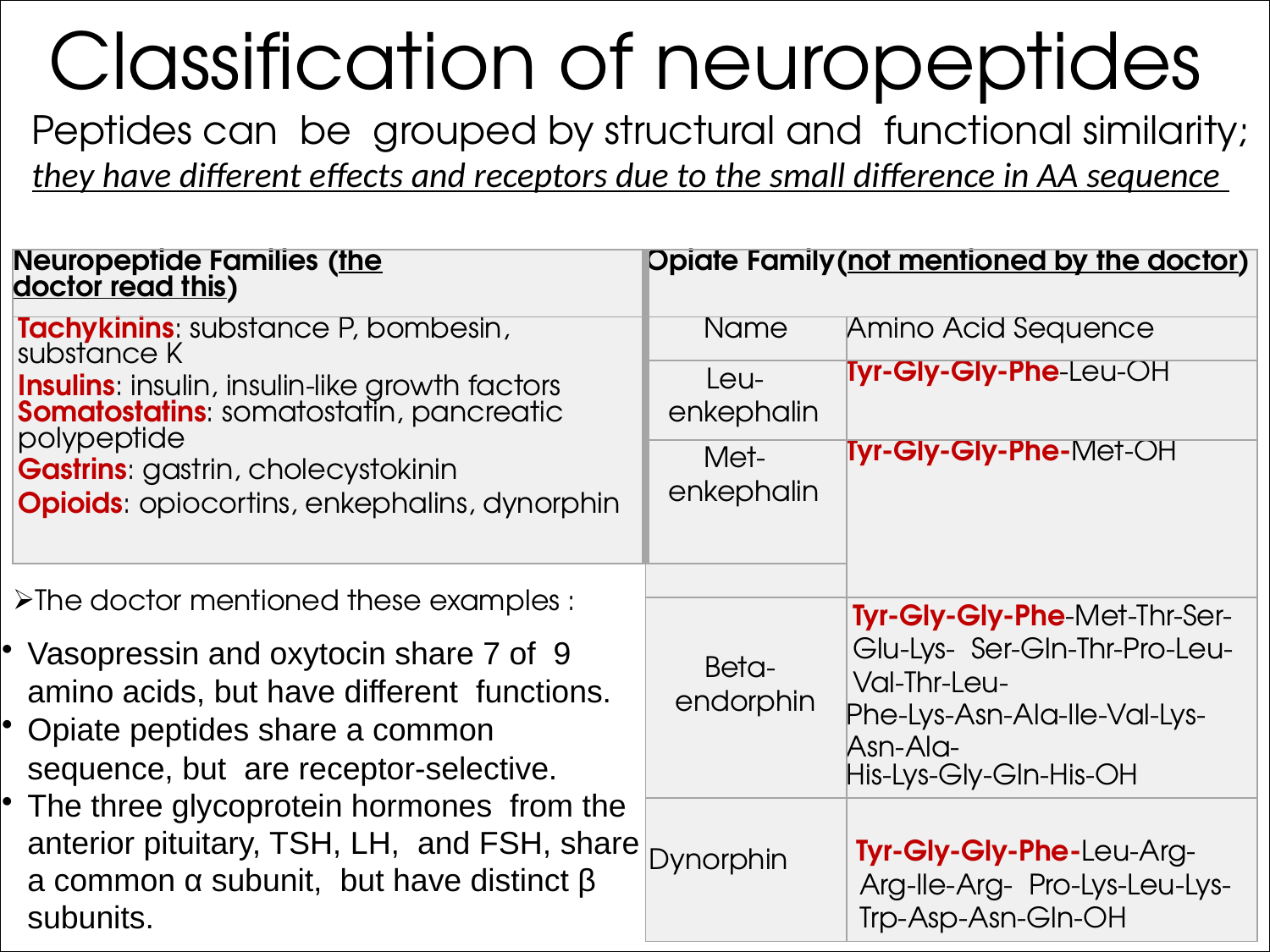

# Classification of neuropeptides
Peptides can  be  grouped by structural and  functional similarity;
they have different effects and receptors due to the small difference in AA sequence

| Neuropeptide Families (the doctor read this) | Opiate Family(not mentioned by the doctor) |  |
| --- | --- | --- |
| Tachykinins: substance P, bombesin, substance K Insulins: insulin, insulin-like growth factors Somatostatins: somatostatin, pancreatic polypeptide Gastrins: gastrin, cholecystokinin Opioids: opiocortins, enkephalins, dynorphin | Name | Amino Acid Sequence |
|  | Leu- enkephalin | Tyr-Gly-Gly-Phe-Leu-OH |
|  | Met- enkephalin | Tyr-Gly-Gly-Phe-Met-OH |
| The doctor mentioned these examples : |  |  |
|  | Beta- endorphin | Tyr-Gly-Gly-Phe-Met-Thr-Ser-Glu-Lys- Ser-Gln-Thr-Pro-Leu-Val-Thr-Leu- Phe-Lys-Asn-Ala-Ile-Val-Lys-Asn-Ala- His-Lys-Gly-Gln-His-OH |
|  | Dynorphin | Tyr-Gly-Gly-Phe-Leu-Arg-Arg-Ile-Arg- Pro-Lys-Leu-Lys-Trp-Asp-Asn-Gln-OH |
Vasopressin and oxytocin share 7 of  9 amino acids, but have different  functions.
Opiate peptides share a common
sequence, but  are receptor-selective.
The three glycoprotein hormones  from the anterior pituitary, TSH, LH,  and FSH, share a common α subunit,  but have distinct β subunits.